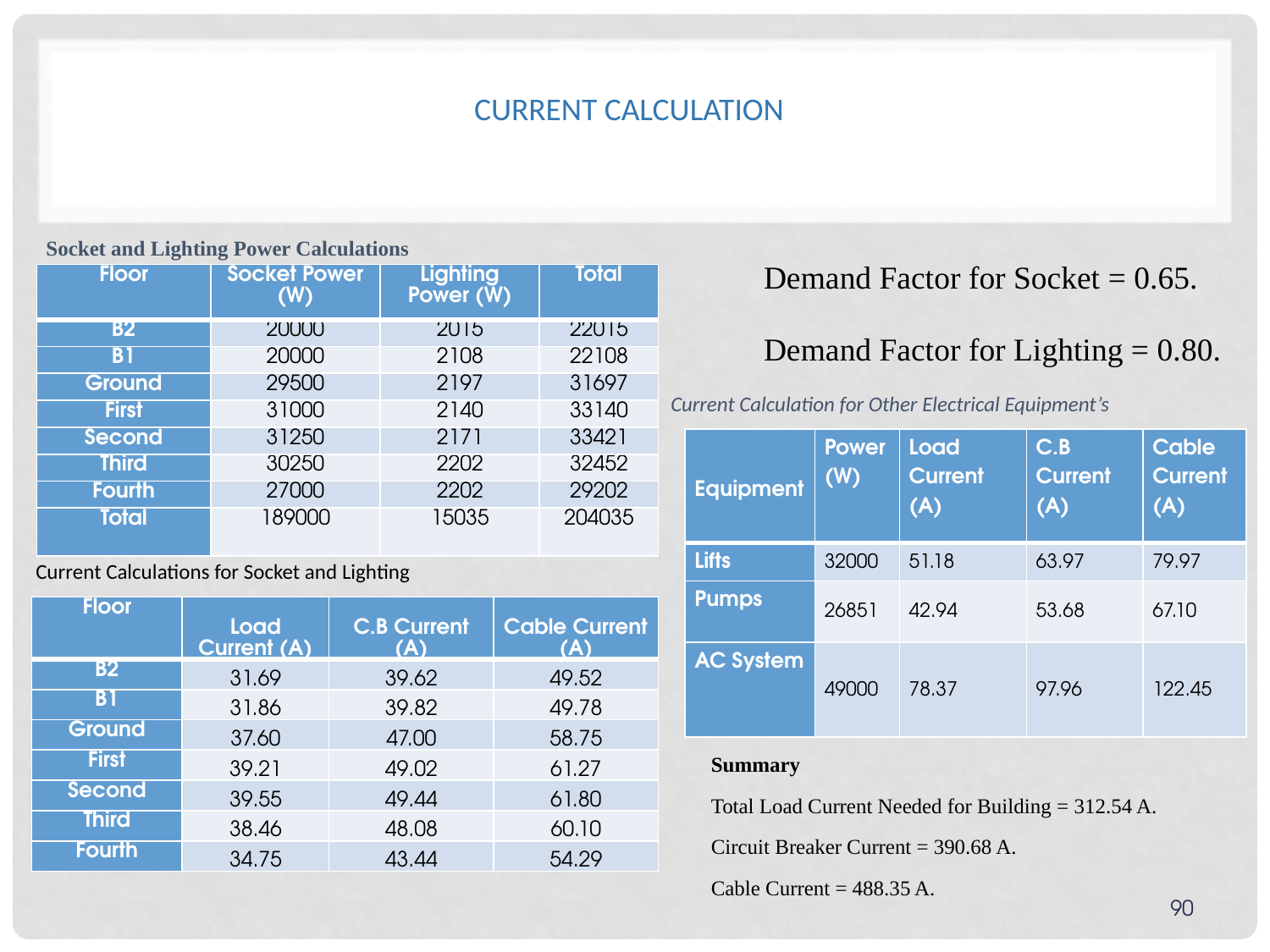

# Current Calculation
Socket and Lighting Power Calculations
Demand Factor for Socket = 0.65.
Demand Factor for Lighting = 0.80.

| Floor | Socket Power (W) | Lighting Power (W) | Total |
| --- | --- | --- | --- |
| B2 | 20000 | 2015 | 22015 |
| B1 | 20000 | 2108 | 22108 |
| Ground | 29500 | 2197 | 31697 |
| First | 31000 | 2140 | 33140 |
| Second | 31250 | 2171 | 33421 |
| Third | 30250 | 2202 | 32452 |
| Fourth | 27000 | 2202 | 29202 |
| Total | 189000 | 15035 | 204035 |
Current Calculation for Other Electrical Equipment’s
| Equipment | Power (W) | Load Current (A) | C.B Current (A) | Cable Current (A) |
| --- | --- | --- | --- | --- |
| Lifts | 32000 | 51.18 | 63.97 | 79.97 |
| Pumps | 26851 | 42.94 | 53.68 | 67.10 |
| AC System | 49000 | 78.37 | 97.96 | 122.45 |
Current Calculations for Socket and Lighting
| Floor | Load Current (A) | C.B Current (A) | Cable Current (A) |
| --- | --- | --- | --- |
| B2 | 31.69 | 39.62 | 49.52 |
| B1 | 31.86 | 39.82 | 49.78 |
| Ground | 37.60 | 47.00 | 58.75 |
| First | 39.21 | 49.02 | 61.27 |
| Second | 39.55 | 49.44 | 61.80 |
| Third | 38.46 | 48.08 | 60.10 |
| Fourth | 34.75 | 43.44 | 54.29 |
Summary
Total Load Current Needed for Building = 312.54 A.
Circuit Breaker Current = 390.68 A.
Cable Current = 488.35 A.

90